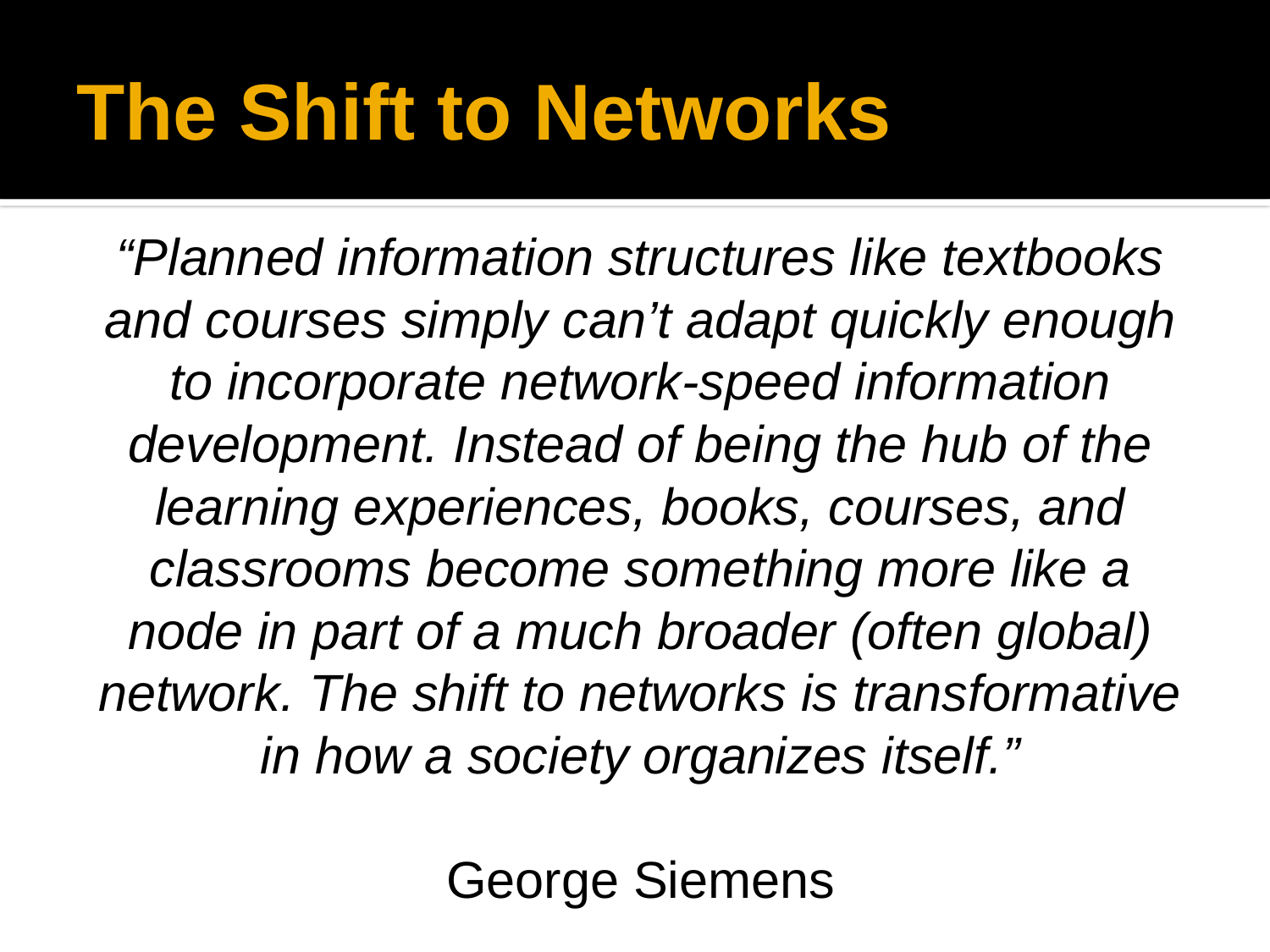

# The Shift to Networks
“Planned information structures like textbooks and courses simply can’t adapt quickly enough to incorporate network-speed information development. Instead of being the hub of the learning experiences, books, courses, and classrooms become something more like a node in part of a much broader (often global) network. The shift to networks is transformative in how a society organizes itself.”

George Siemens